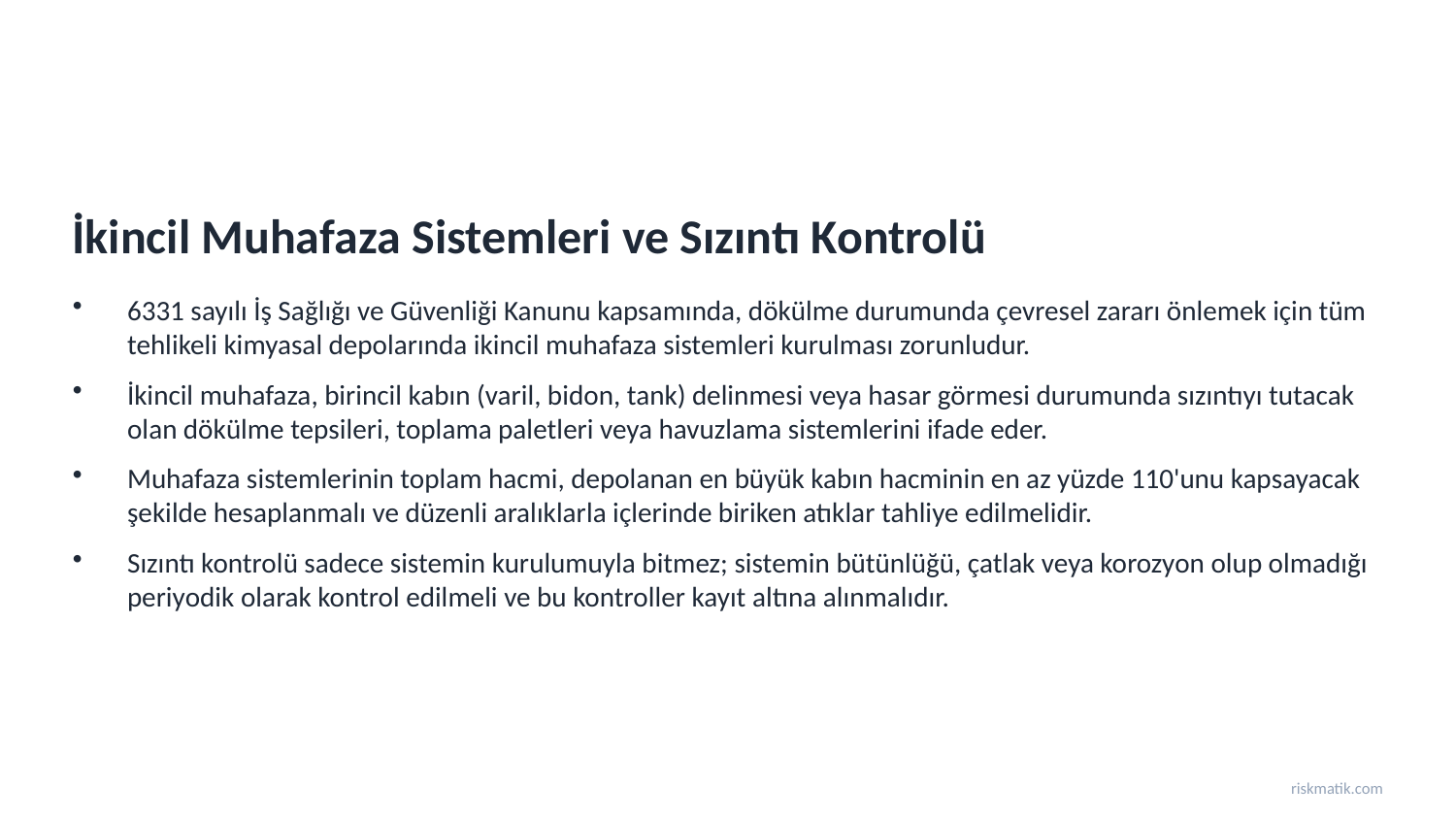

İkincil Muhafaza Sistemleri ve Sızıntı Kontrolü
6331 sayılı İş Sağlığı ve Güvenliği Kanunu kapsamında, dökülme durumunda çevresel zararı önlemek için tüm tehlikeli kimyasal depolarında ikincil muhafaza sistemleri kurulması zorunludur.
İkincil muhafaza, birincil kabın (varil, bidon, tank) delinmesi veya hasar görmesi durumunda sızıntıyı tutacak olan dökülme tepsileri, toplama paletleri veya havuzlama sistemlerini ifade eder.
Muhafaza sistemlerinin toplam hacmi, depolanan en büyük kabın hacminin en az yüzde 110'unu kapsayacak şekilde hesaplanmalı ve düzenli aralıklarla içlerinde biriken atıklar tahliye edilmelidir.
Sızıntı kontrolü sadece sistemin kurulumuyla bitmez; sistemin bütünlüğü, çatlak veya korozyon olup olmadığı periyodik olarak kontrol edilmeli ve bu kontroller kayıt altına alınmalıdır.
riskmatik.com